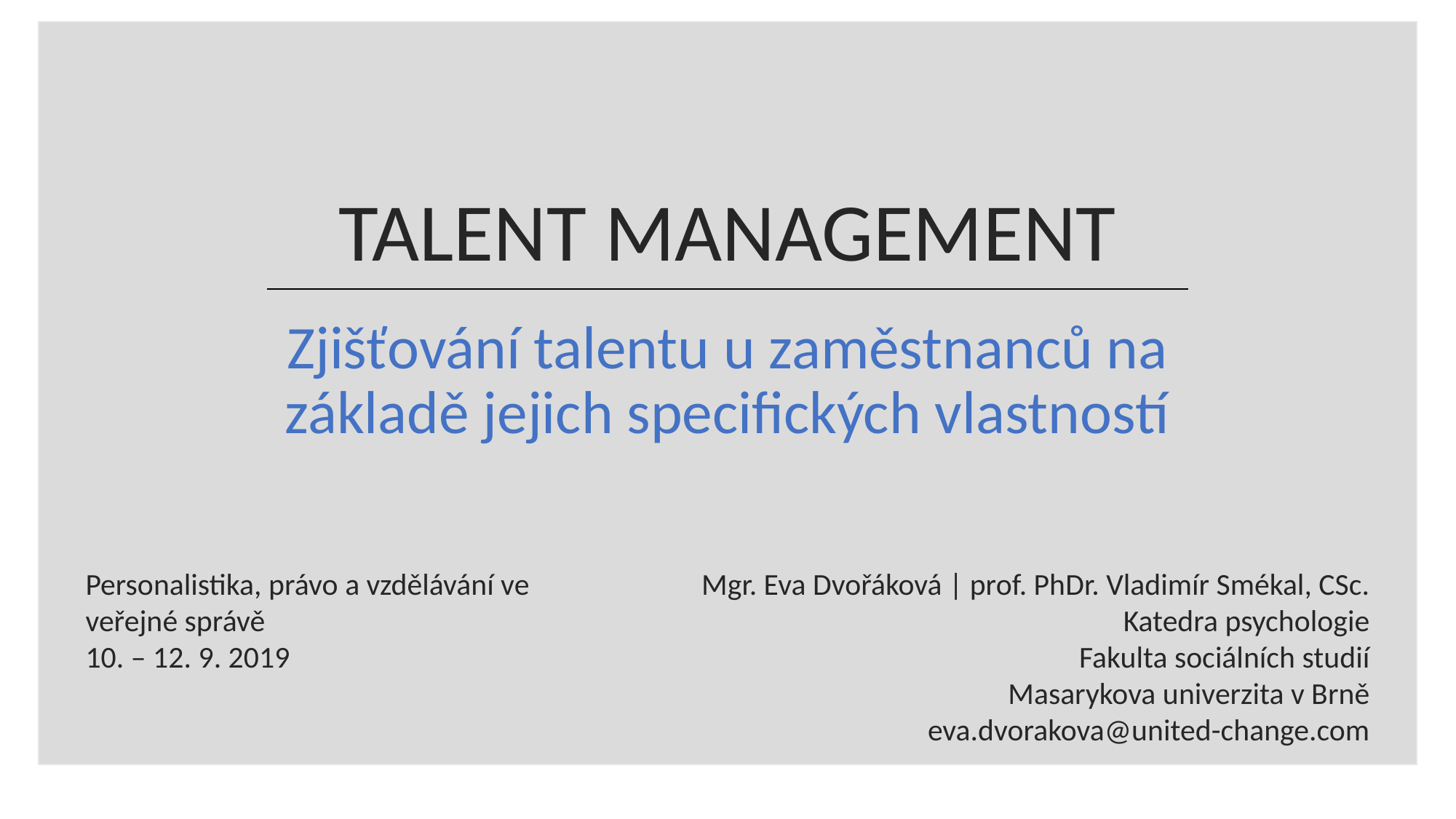

# TALENT MANAGEMENT
Zjišťování talentu u zaměstnanců na základě jejich specifických vlastností
Personalistika, právo a vzdělávání ve veřejné správě
10. – 12. 9. 2019
Mgr. Eva Dvořáková | prof. PhDr. Vladimír Smékal, CSc.
Katedra psychologie
Fakulta sociálních studií
Masarykova univerzita v Brně
eva.dvorakova@united-change.com